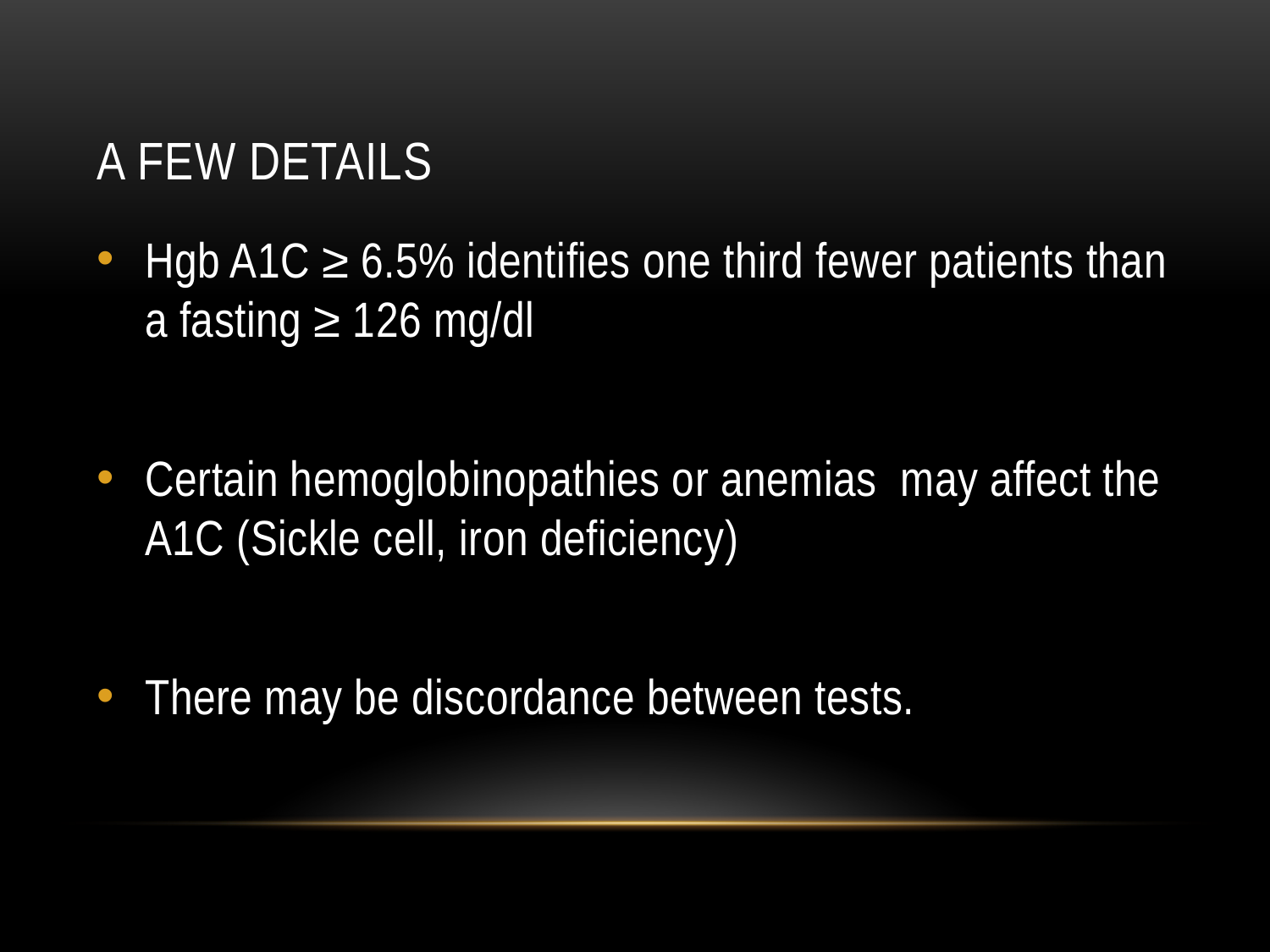

# A few details
Hgb A1C ≥ 6.5% identifies one third fewer patients than a fasting ≥ 126 mg/dl

Certain hemoglobinopathies or anemias  may affect the A1C (Sickle cell, iron deficiency)

There may be discordance between tests.